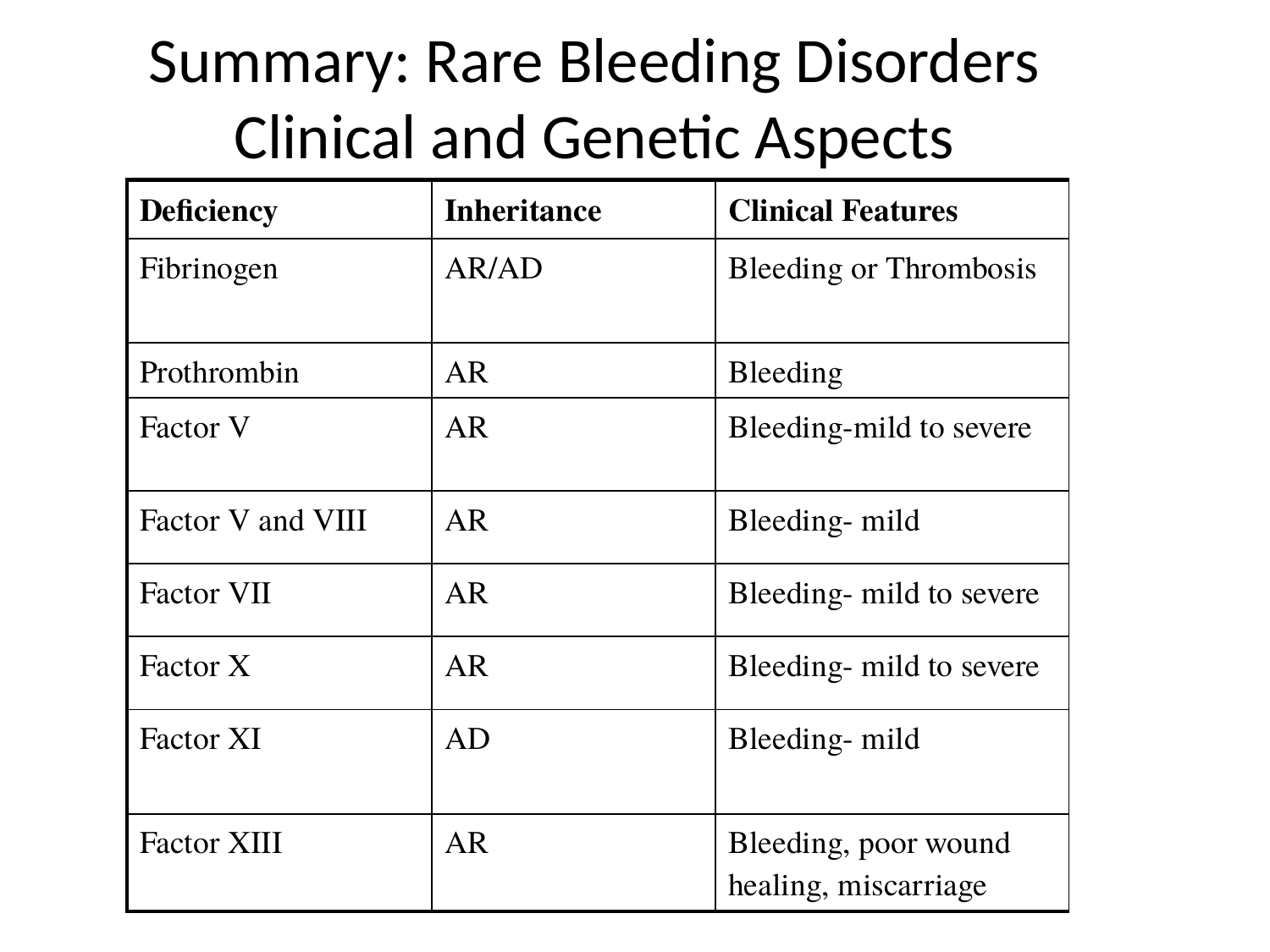

# Summary: Rare Bleeding Disorders Clinical and Genetic Aspects
| Deficiency | Inheritance | Clinical Features |
| --- | --- | --- |
| Fibrinogen | AR/AD | Bleeding or Thrombosis |
| Prothrombin | AR | Bleeding |
| Factor V | AR | Bleeding-mild to severe |
| Factor V and VIII | AR | Bleeding- mild |
| Factor VII | AR | Bleeding- mild to severe |
| Factor X | AR | Bleeding- mild to severe |
| Factor XI | AD | Bleeding- mild |
| Factor XIII | AR | Bleeding, poor wound healing, miscarriage |